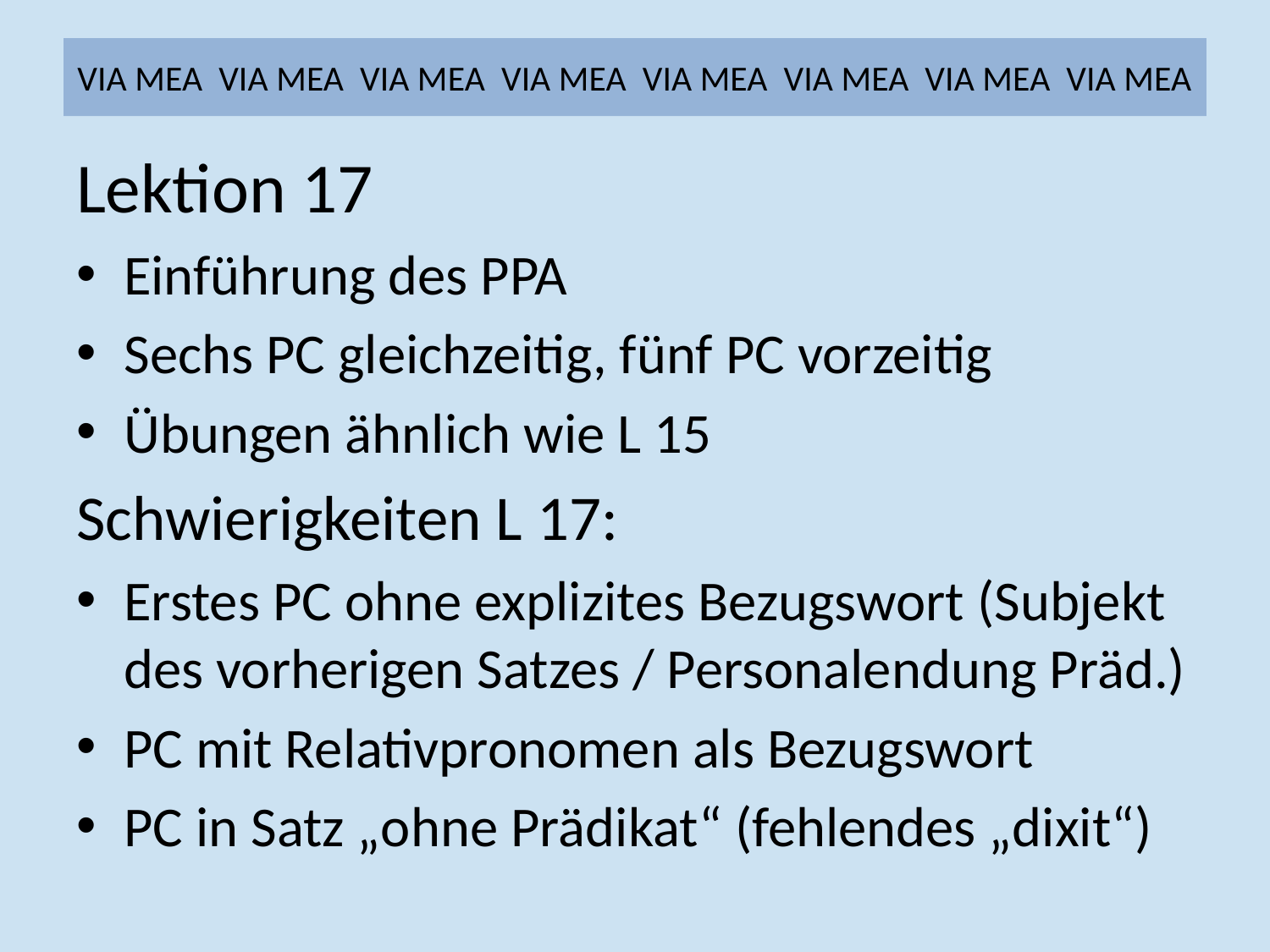

# VIA MEA  VIA MEA  VIA MEA  VIA MEA  VIA MEA  VIA MEA  VIA MEA  VIA MEA
Lektion 17
Einführung des PPA
Sechs PC gleichzeitig, fünf PC vorzeitig
Übungen ähnlich wie L 15
Schwierigkeiten L 17:
Erstes PC ohne explizites Bezugswort (Subjekt des vorherigen Satzes / Personalendung Präd.)
PC mit Relativpronomen als Bezugswort
PC in Satz „ohne Prädikat“ (fehlendes „dixit“)